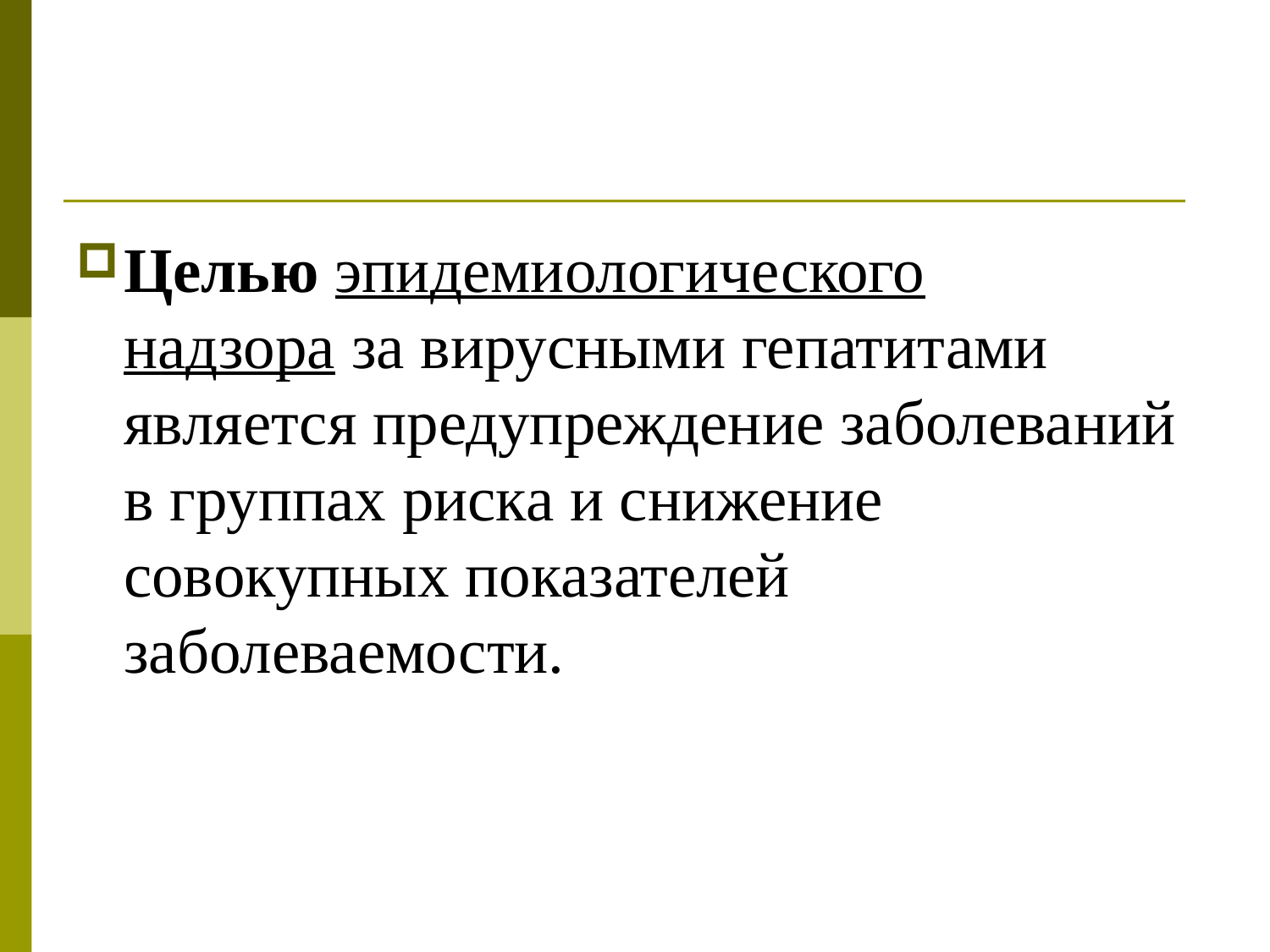

#
Целью эпидемиологического надзора за вирусными гепатитами является предупреждение заболеваний в группах риска и снижение совокупных показателей заболеваемости.